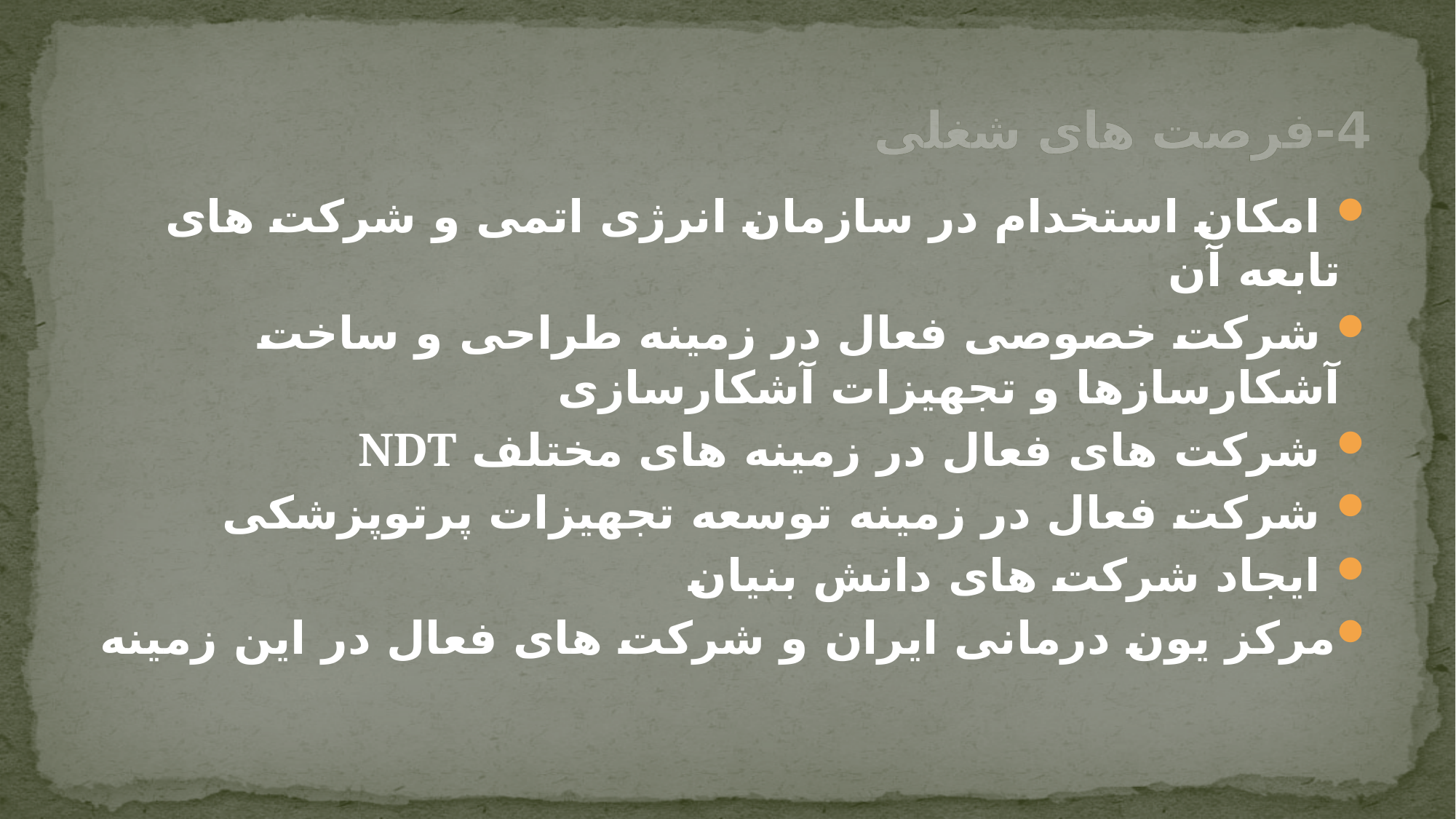

# 4-فرصت های شغلی
 امکان استخدام در سازمان انرژی اتمی و شرکت های تابعه آن
 شرکت خصوصی فعال در زمینه طراحی و ساخت آشکارسازها و تجهیزات آشکارسازی
 شرکت های فعال در زمینه های مختلف NDT
 شرکت فعال در زمینه توسعه تجهیزات پرتوپزشکی
 ایجاد شرکت های دانش بنیان
مرکز یون درمانی ایران و شرکت های فعال در این زمینه